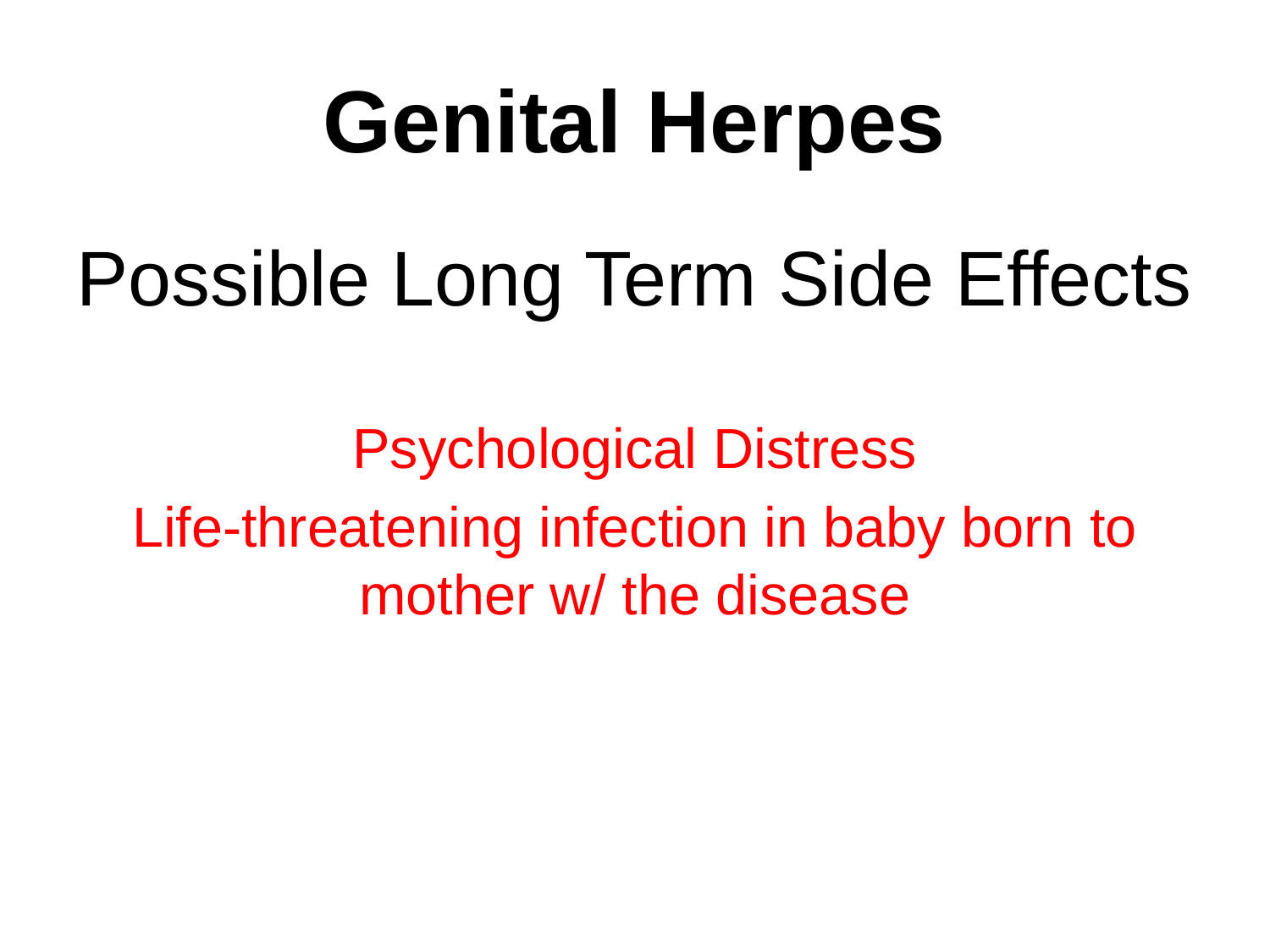

# Genital Herpes
Possible Long Term Side Effects

Psychological Distress
Life-threatening infection in baby born to mother w/ the disease